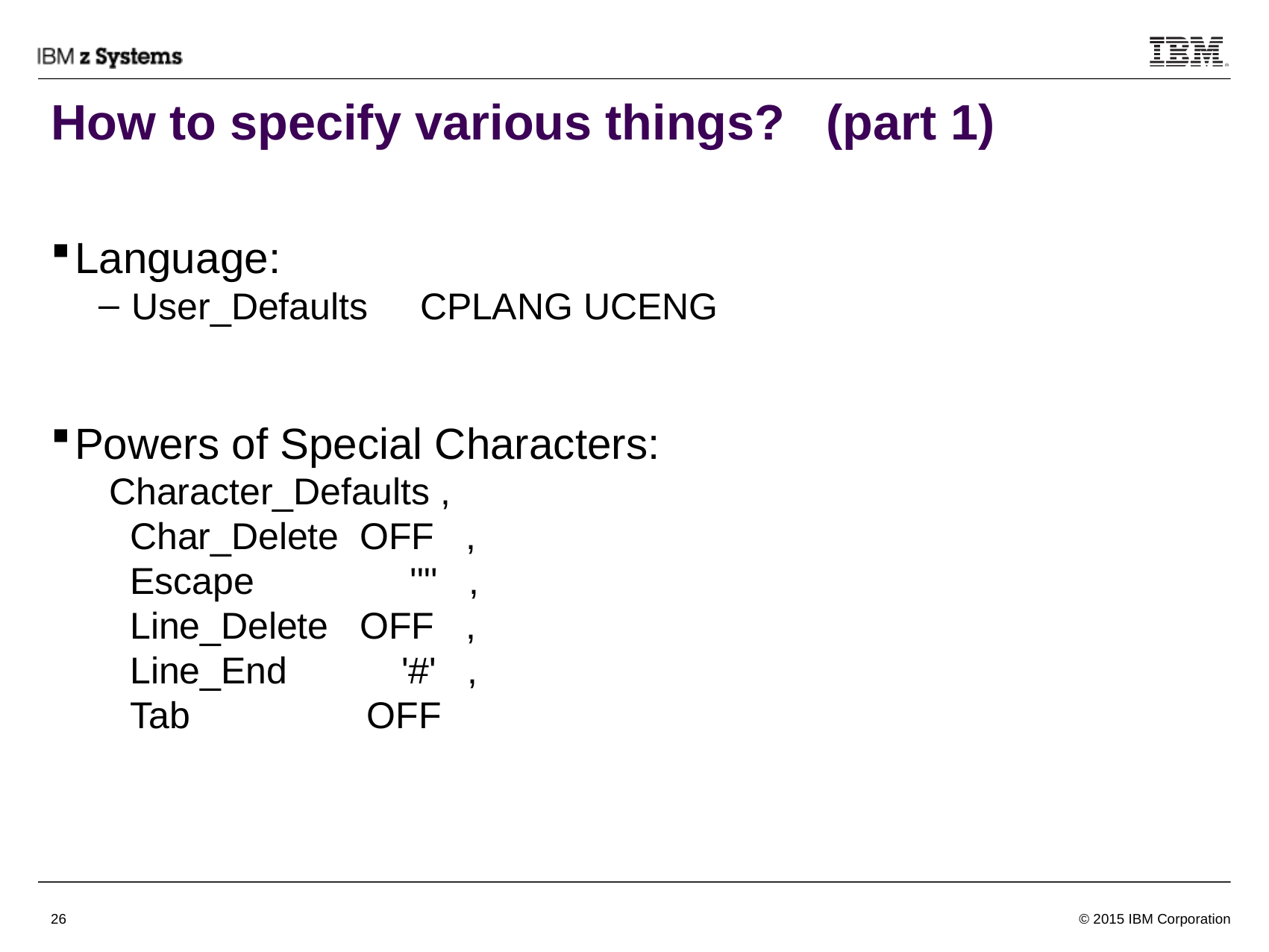

# How to specify various things?   (part 1)
Language:
 User_Defaults     CPLANG UCENG

Powers of Special Characters:
 Character_Defaults ,
   Char_Delete  OFF   ,
   Escape               '"'   ,
   Line_Delete   OFF   ,
   Line_End           '#'   ,
   Tab                 OFF